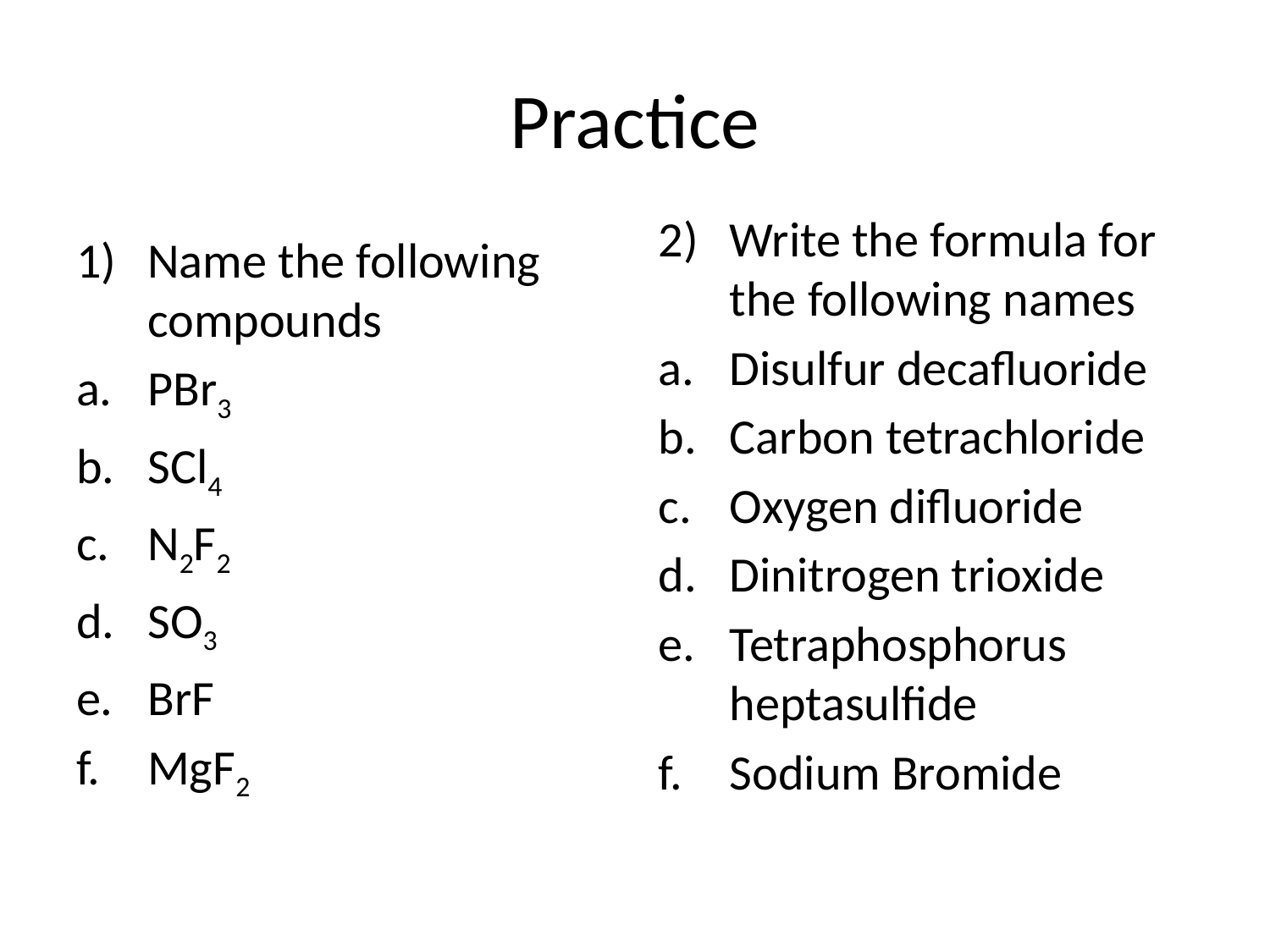

# Practice
Write the formula for the following names
Disulfur decafluoride
Carbon tetrachloride
Oxygen difluoride
Dinitrogen trioxide
Tetraphosphorus heptasulfide
Sodium Bromide
Name the following compounds
PBr3
SCl4
N2F2
SO3
BrF
MgF2